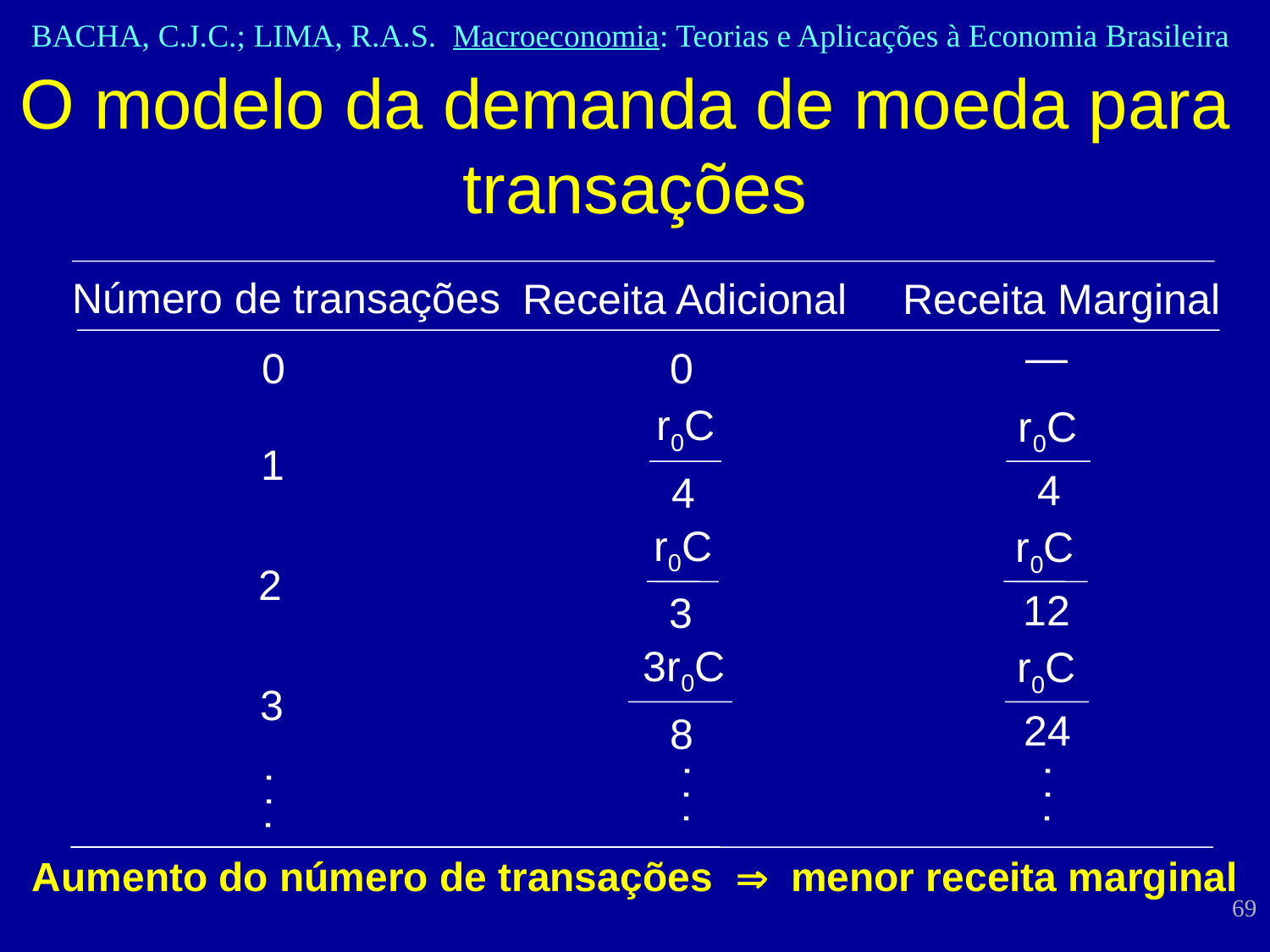

O modelo da demanda de moeda para  transações

Número de transações
Receita Adicional
Receita Marginal
—

0
0
r0C
r0C
1
4
4

r0C
r0C
2
12
3

3r0C
r0C
3
24
8

. . .
. . .
. . .
Aumento do número de transações  ⇒  menor receita marginal

69